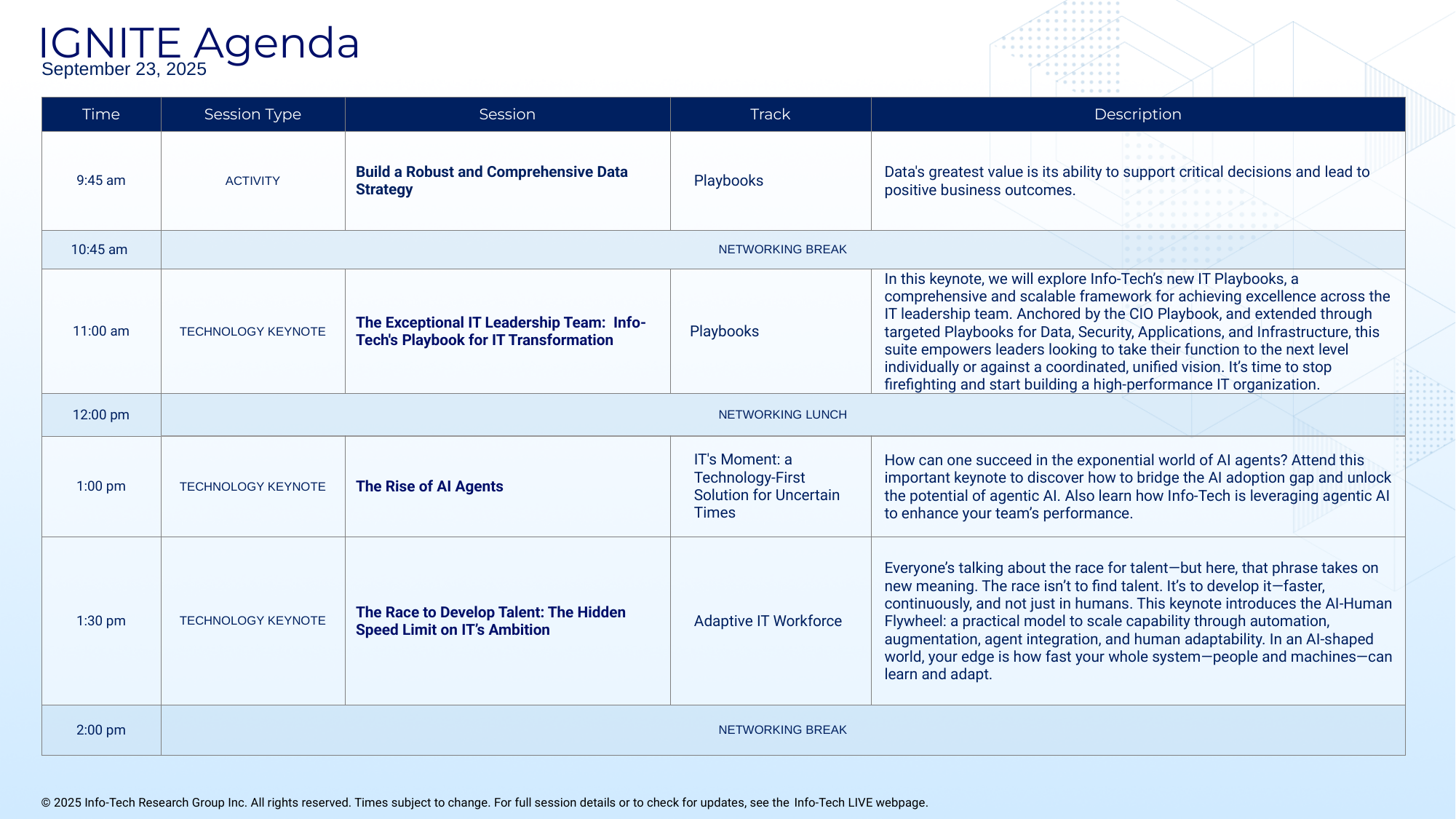

IGNITE Agenda
September 23, 2025
| Time | Session Type | Session | Track | Description |
| --- | --- | --- | --- | --- |
| 9:45 am | ACTIVITY | Build a Robust and Comprehensive Data Strategy | Playbooks | Data's greatest value is its ability to support critical decisions and lead to positive business outcomes. |
| 10:45 am | NETWORKING BREAK |  |  |  |
| 11:00 am | TECHNOLOGY KEYNOTE | The Exceptional IT Leadership Team: Info-Tech's Playbook for IT Transformation | Playbooks | In this keynote, we will explore Info-Tech’s new IT Playbooks, a comprehensive and scalable framework for achieving excellence across the IT leadership team. Anchored by the CIO Playbook, and extended through targeted Playbooks for Data, Security, Applications, and Infrastructure, this suite empowers leaders looking to take their function to the next level individually or against a coordinated, unified vision. It’s time to stop firefighting and start building a high-performance IT organization. |
| 12:00 pm | NETWORKING LUNCH |  |  |  |
| 1:00 pm | TECHNOLOGY KEYNOTE | The Rise of AI Agents | IT's Moment: a Technology-First Solution for Uncertain Times | How can one succeed in the exponential world of AI agents? Attend this important keynote to discover how to bridge the AI adoption gap and unlock the potential of agentic AI. Also learn how Info-Tech is leveraging agentic AI to enhance your team’s performance. |
| 1:30 pm | TECHNOLOGY KEYNOTE | The Race to Develop Talent: The Hidden Speed Limit on IT’s Ambition | Adaptive IT Workforce | Everyone’s talking about the race for talent—but here, that phrase takes on new meaning. The race isn’t to find talent. It’s to develop it—faster, continuously, and not just in humans. This keynote introduces the AI-Human Flywheel: a practical model to scale capability through automation, augmentation, agent integration, and human adaptability. In an AI-shaped world, your edge is how fast your whole system—people and machines—can learn and adapt. |
| 2:00 pm | NETWORKING BREAK |  |  |  |
© 2025 Info-Tech Research Group Inc. All rights reserved. Times subject to change. For full session details or to check for updates, see the Info-Tech LIVE webpage.